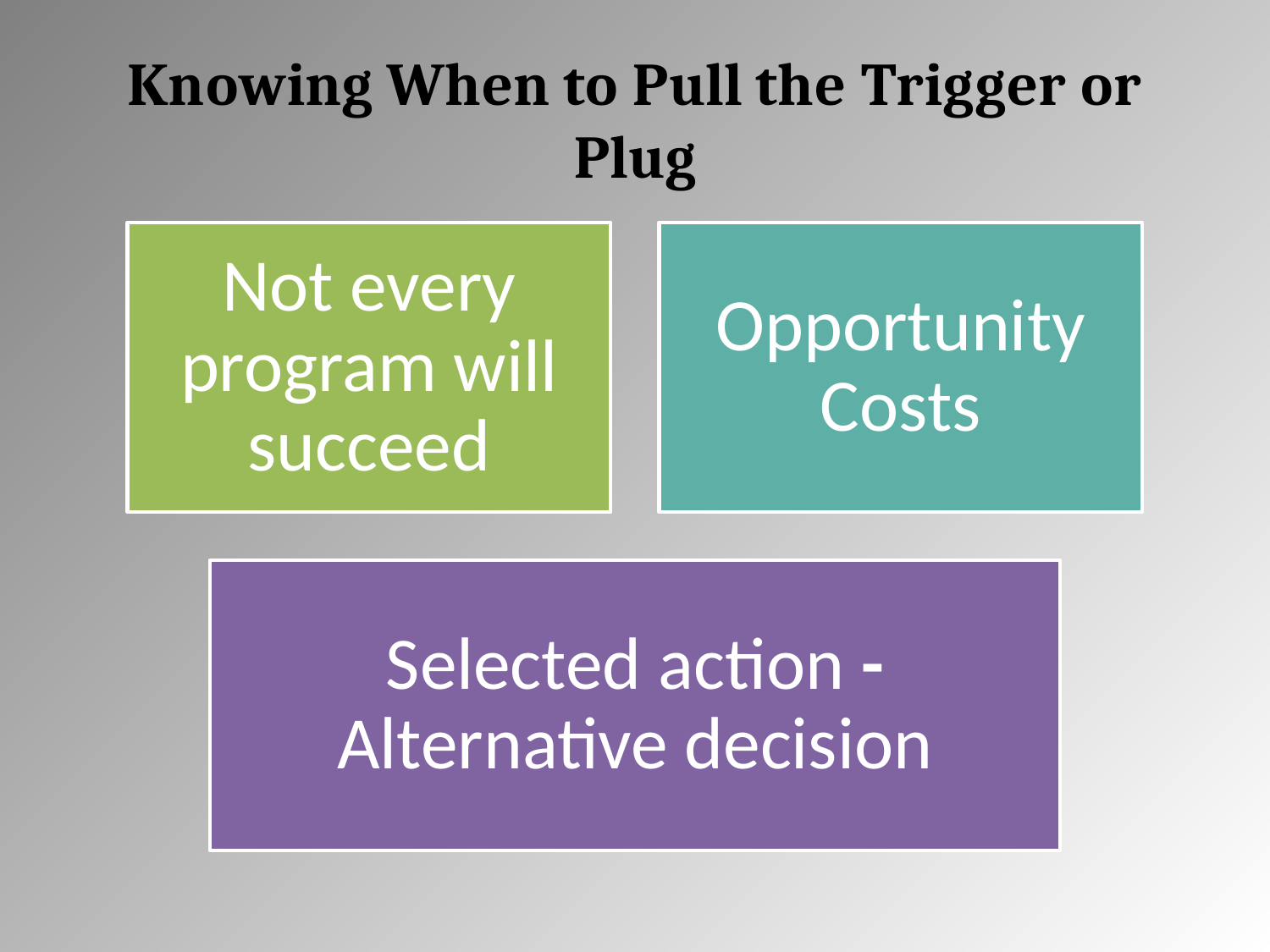

# Knowing When to Pull the Trigger or Plug
Not every program will succeed
Opportunity Costs
Selected action - Alternative decision